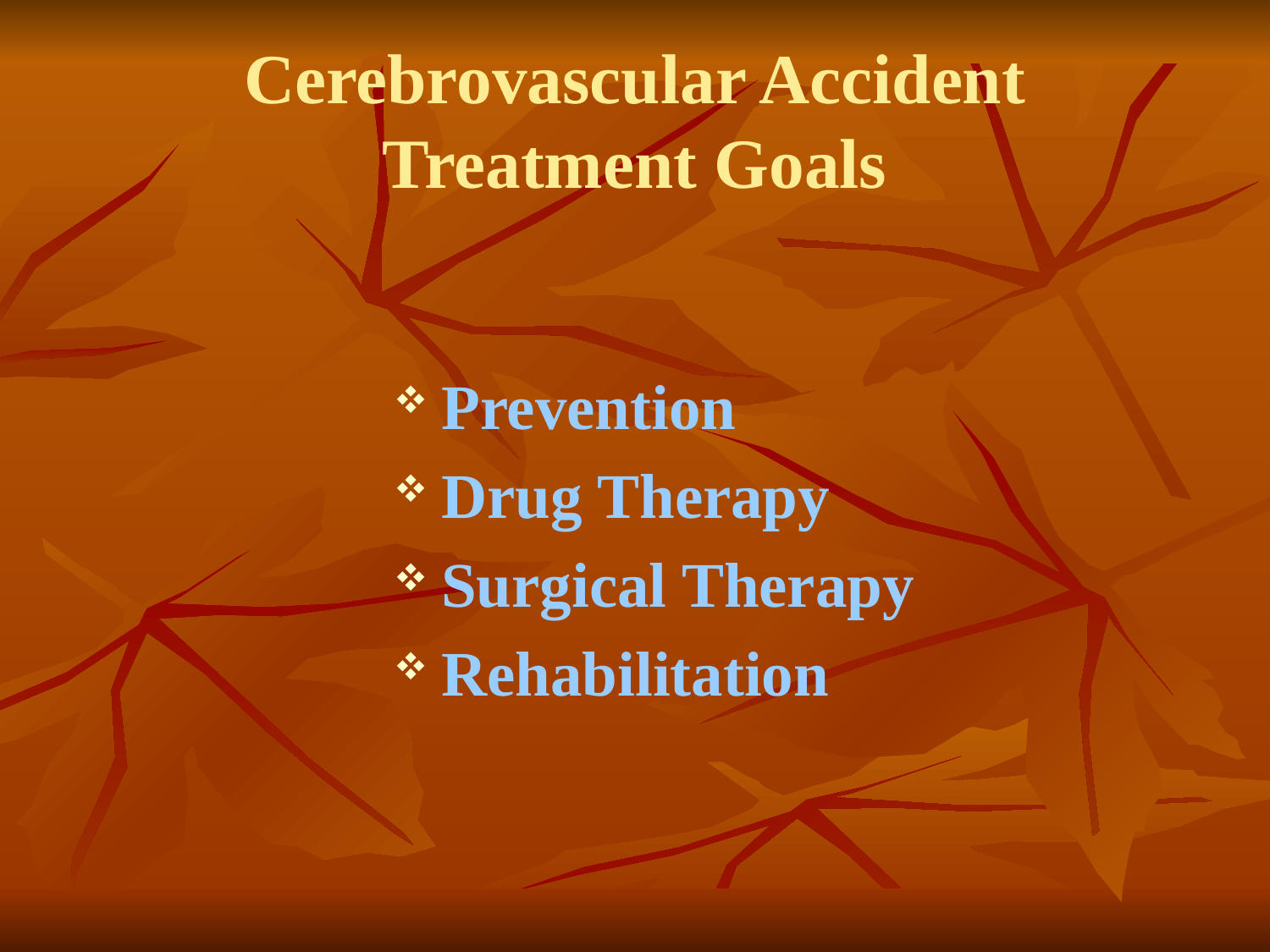

# Cerebrovascular Accident Treatment Goals
Prevention
Drug Therapy
Surgical Therapy
Rehabilitation